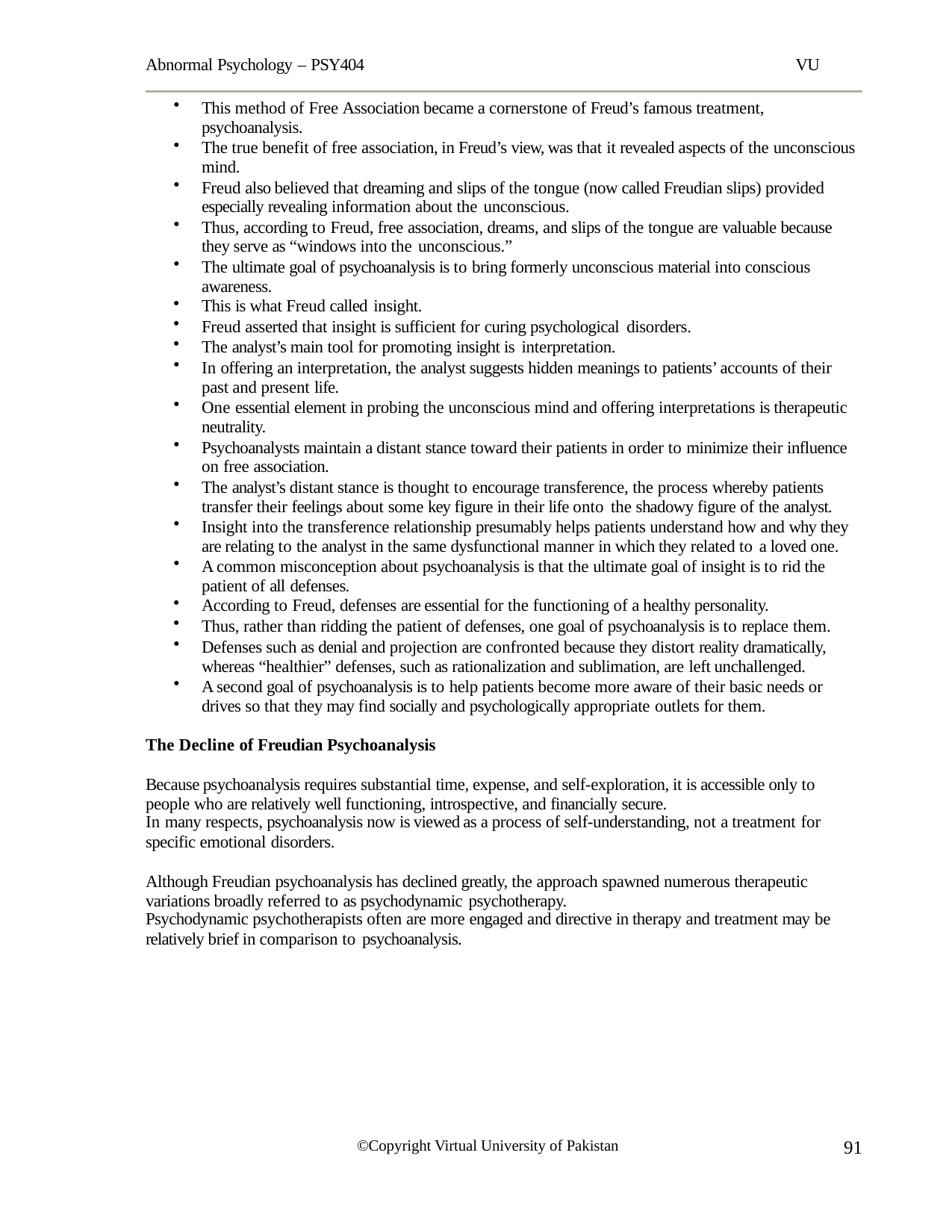

Abnormal Psychology – PSY404	VU

This method of Free Association became a cornerstone of Freud’s famous treatment,  psychoanalysis.
The true benefit of free association, in Freud’s view, was that it revealed aspects of the unconscious  mind.
Freud also believed that dreaming and slips of the tongue (now called Freudian slips) provided  especially revealing information about the unconscious.
Thus, according to Freud, free association, dreams, and slips of the tongue are valuable because  they serve as “windows into the unconscious.”
The ultimate goal of psychoanalysis is to bring formerly unconscious material into conscious  awareness.
This is what Freud called insight.
Freud asserted that insight is sufficient for curing psychological disorders.
The analyst’s main tool for promoting insight is interpretation.
In offering an interpretation, the analyst suggests hidden meanings to patients’ accounts of their  past and present life.
One essential element in probing the unconscious mind and offering interpretations is therapeutic  neutrality.
Psychoanalysts maintain a distant stance toward their patients in order to minimize their influence  on free association.
The analyst’s distant stance is thought to encourage transference, the process whereby patients  transfer their feelings about some key figure in their life onto the shadowy figure of the analyst.
Insight into the transference relationship presumably helps patients understand how and why they  are relating to the analyst in the same dysfunctional manner in which they related to a loved one.
A common misconception about psychoanalysis is that the ultimate goal of insight is to rid the  patient of all defenses.
According to Freud, defenses are essential for the functioning of a healthy personality.
Thus, rather than ridding the patient of defenses, one goal of psychoanalysis is to replace them.
Defenses such as denial and projection are confronted because they distort reality dramatically,  whereas “healthier” defenses, such as rationalization and sublimation, are left unchallenged.
A second goal of psychoanalysis is to help patients become more aware of their basic needs or  drives so that they may find socially and psychologically appropriate outlets for them.

The Decline of Freudian Psychoanalysis

Because psychoanalysis requires substantial time, expense, and self-exploration, it is accessible only to  people who are relatively well functioning, introspective, and financially secure.
In many respects, psychoanalysis now is viewed as a process of self-understanding, not a treatment for
specific emotional disorders.

Although Freudian psychoanalysis has declined greatly, the approach spawned numerous therapeutic  variations broadly referred to as psychodynamic psychotherapy.
Psychodynamic psychotherapists often are more engaged and directive in therapy and treatment may be
relatively brief in comparison to psychoanalysis.

91
©Copyright Virtual University of Pakistan